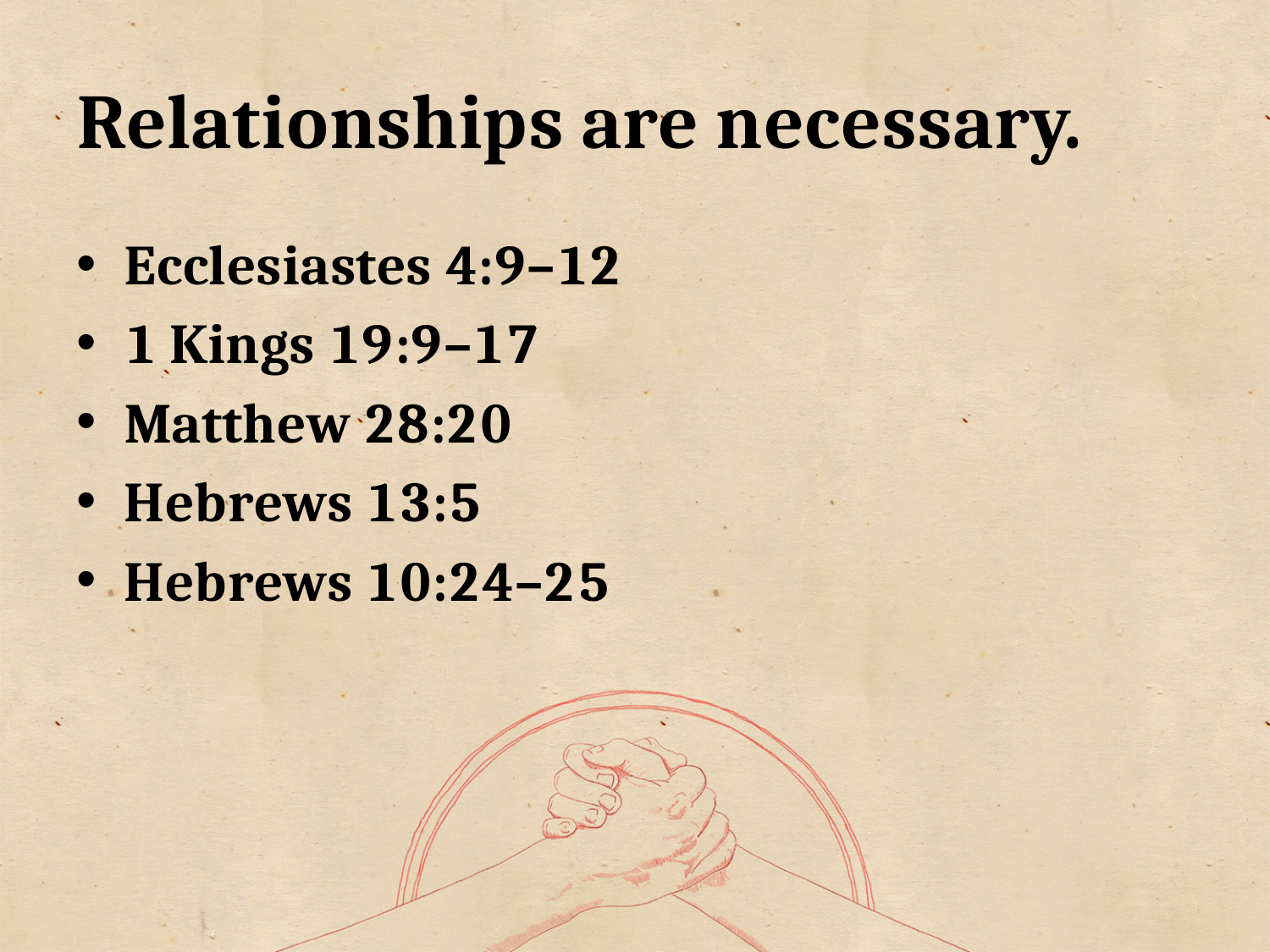

# Relationships are necessary.
Ecclesiastes 4:9–12
1 Kings 19:9–17
Matthew 28:20
Hebrews 13:5
Hebrews 10:24–25